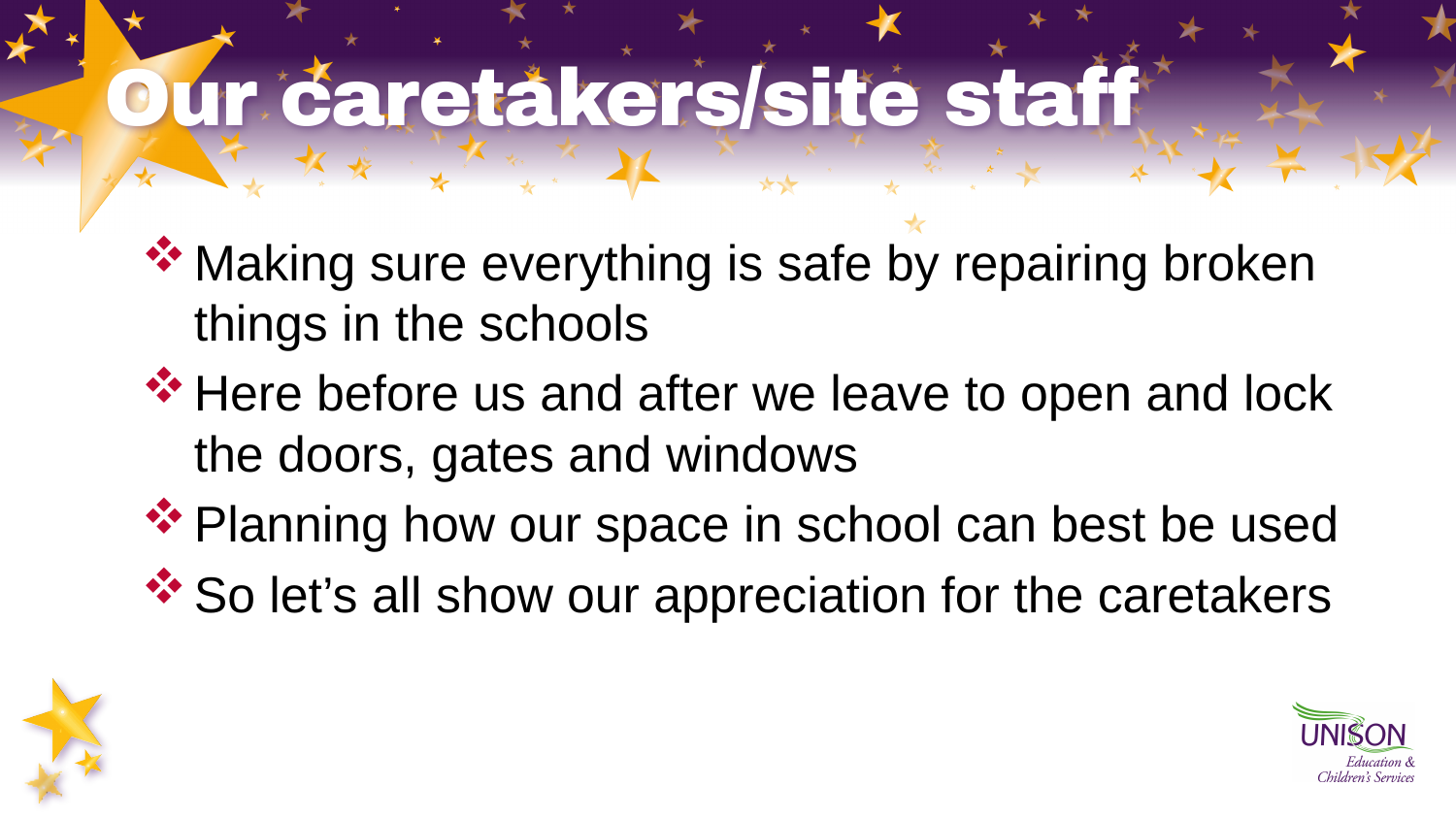

# Our caretakers/site staff
Making sure everything is safe by repairing broken things in the schools
Here before us and after we leave to open and lock the doors, gates and windows
Planning how our space in school can best be used
So let’s all show our appreciation for the caretakers